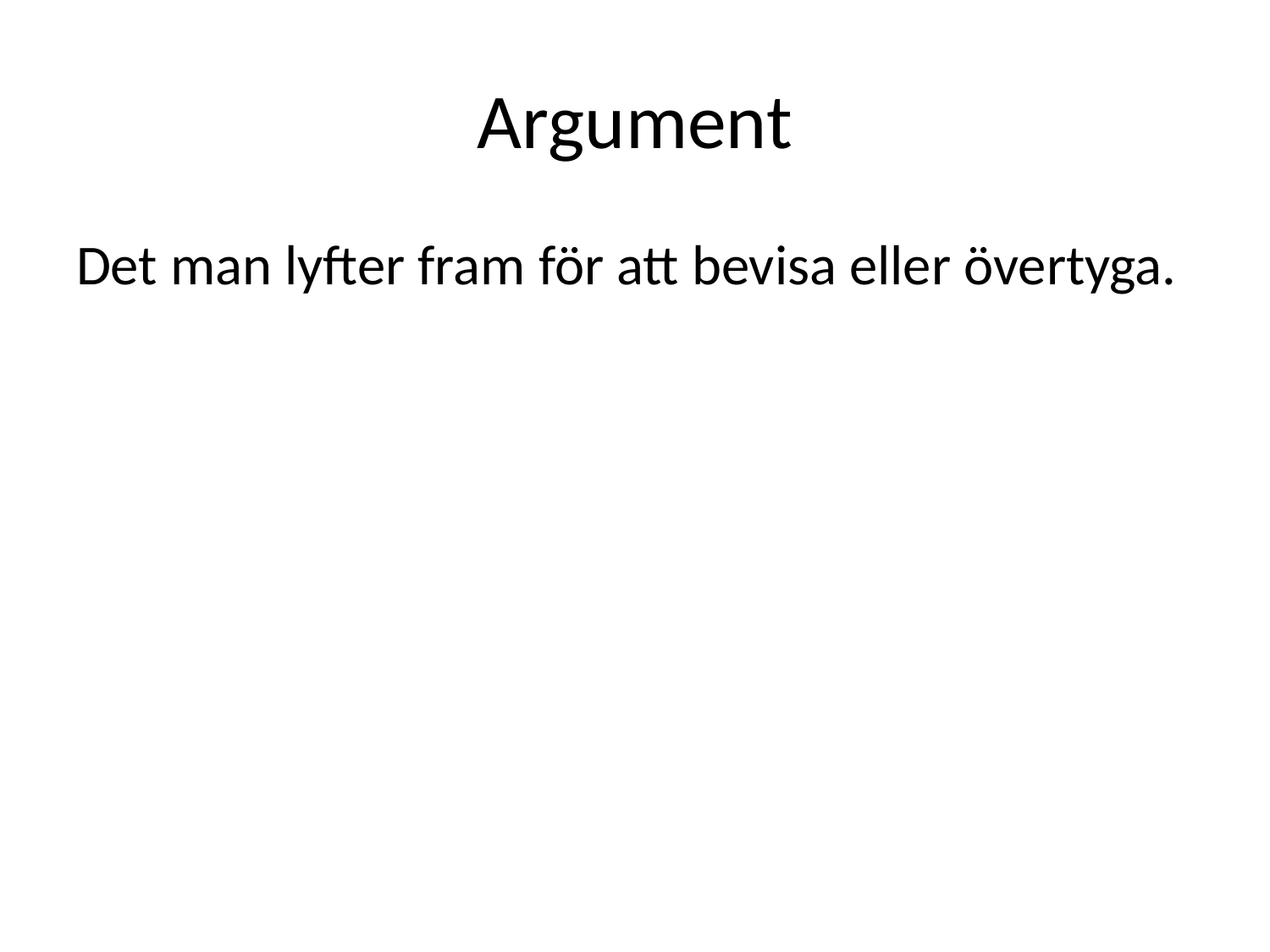

# Argument
Det man lyfter fram för att bevisa eller övertyga.